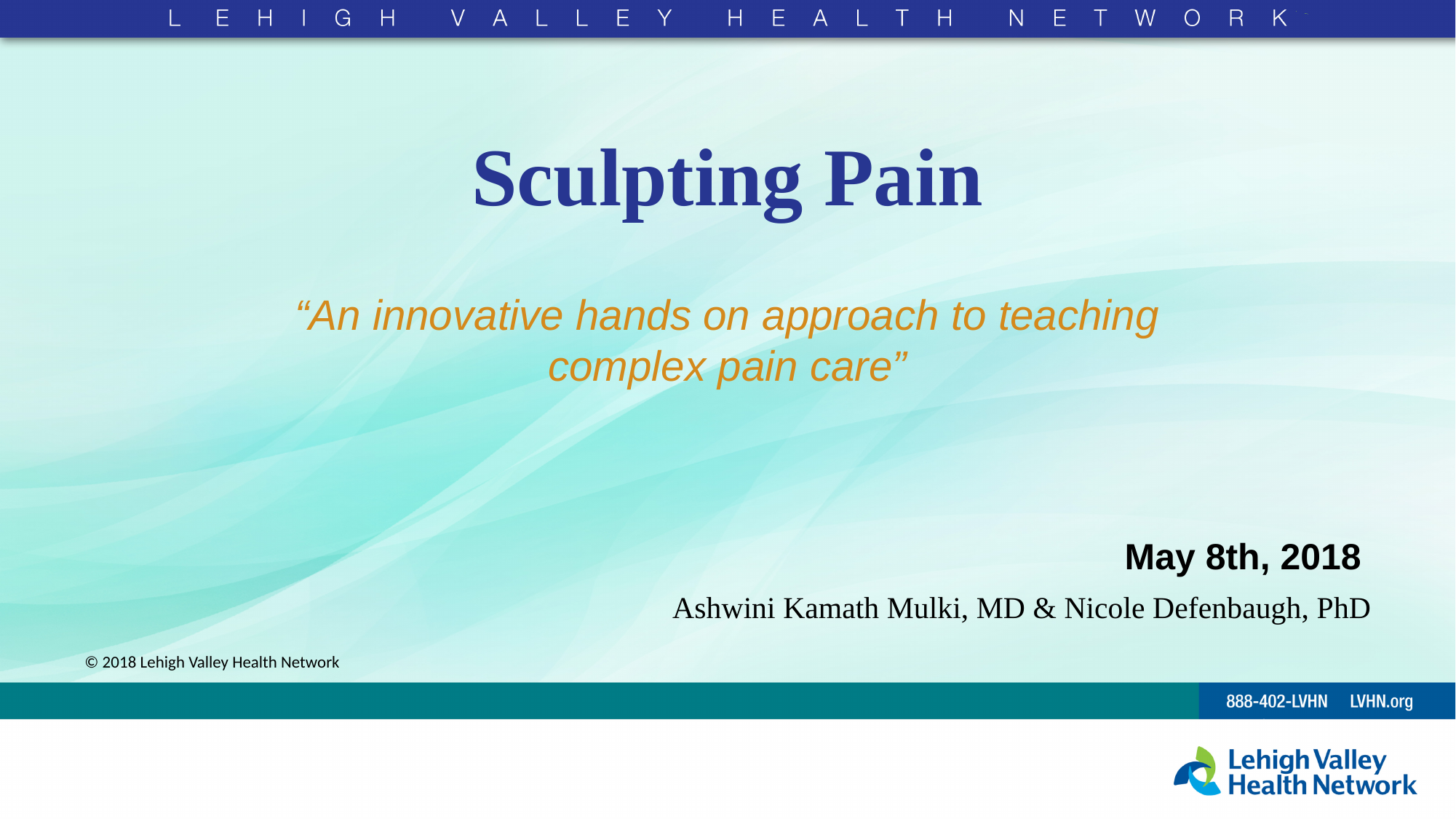

# Sculpting Pain
“An innovative hands on approach to teaching complex pain care”
May 8th, 2018
Ashwini Kamath Mulki, MD & Nicole Defenbaugh, PhD